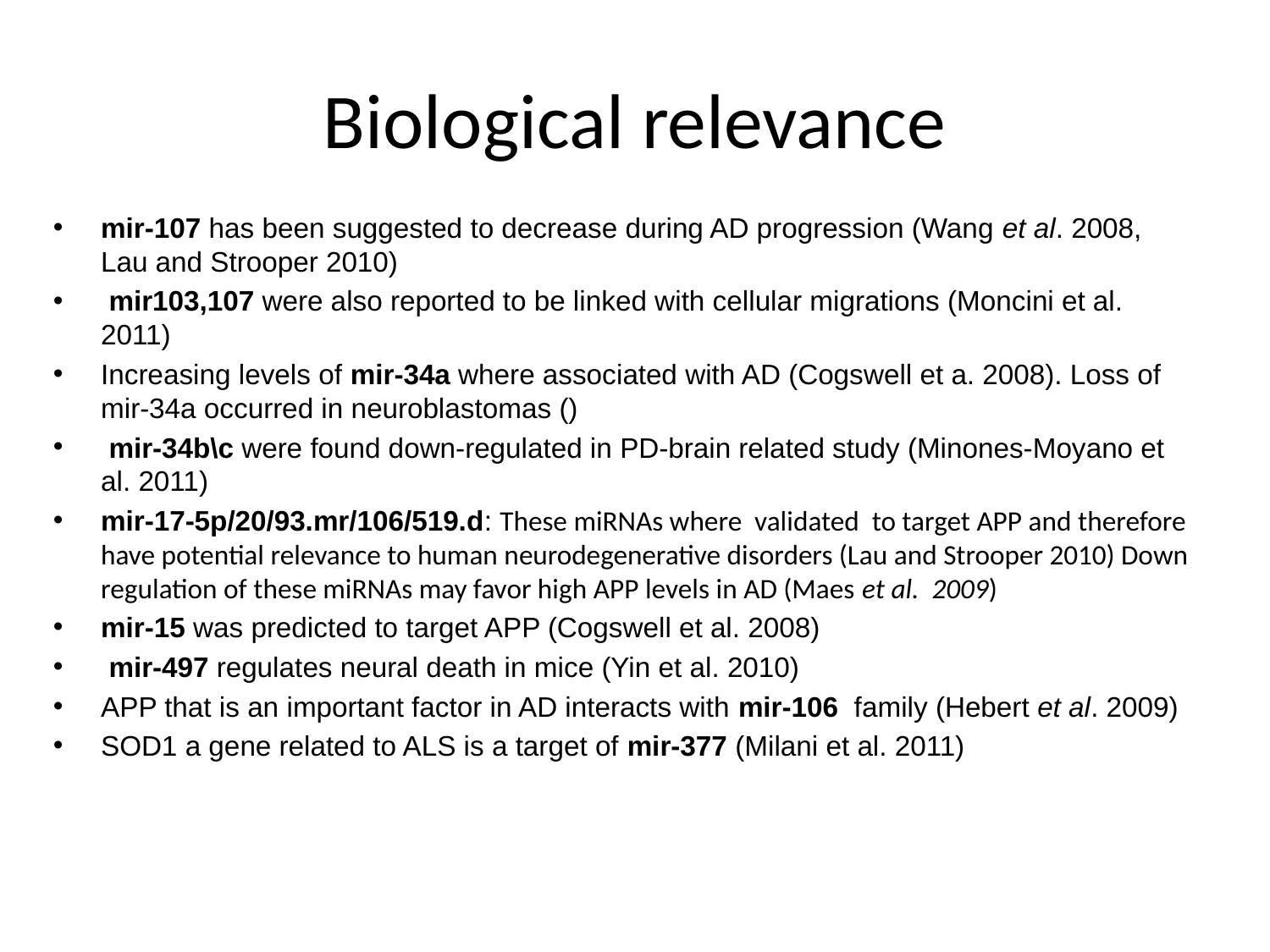

# Biological relevance
mir-107 has been suggested to decrease during AD progression (Wang et al. 2008, Lau and Strooper 2010)
 mir103,107 were also reported to be linked with cellular migrations (Moncini et al. 2011)
Increasing levels of mir-34a where associated with AD (Cogswell et a. 2008). Loss of mir-34a occurred in neuroblastomas ()
 mir-34b\c were found down-regulated in PD-brain related study (Minones-Moyano et al. 2011)
mir-17-5p/20/93.mr/106/519.d: These miRNAs where  validated  to target APP and therefore have potential relevance to human neurodegenerative disorders (Lau and Strooper 2010) Down regulation of these miRNAs may favor high APP levels in AD (Maes et al.  2009)
mir-15 was predicted to target APP (Cogswell et al. 2008)
 mir-497 regulates neural death in mice (Yin et al. 2010)
APP that is an important factor in AD interacts with mir-106  family (Hebert et al. 2009)
SOD1 a gene related to ALS is a target of mir-377 (Milani et al. 2011)